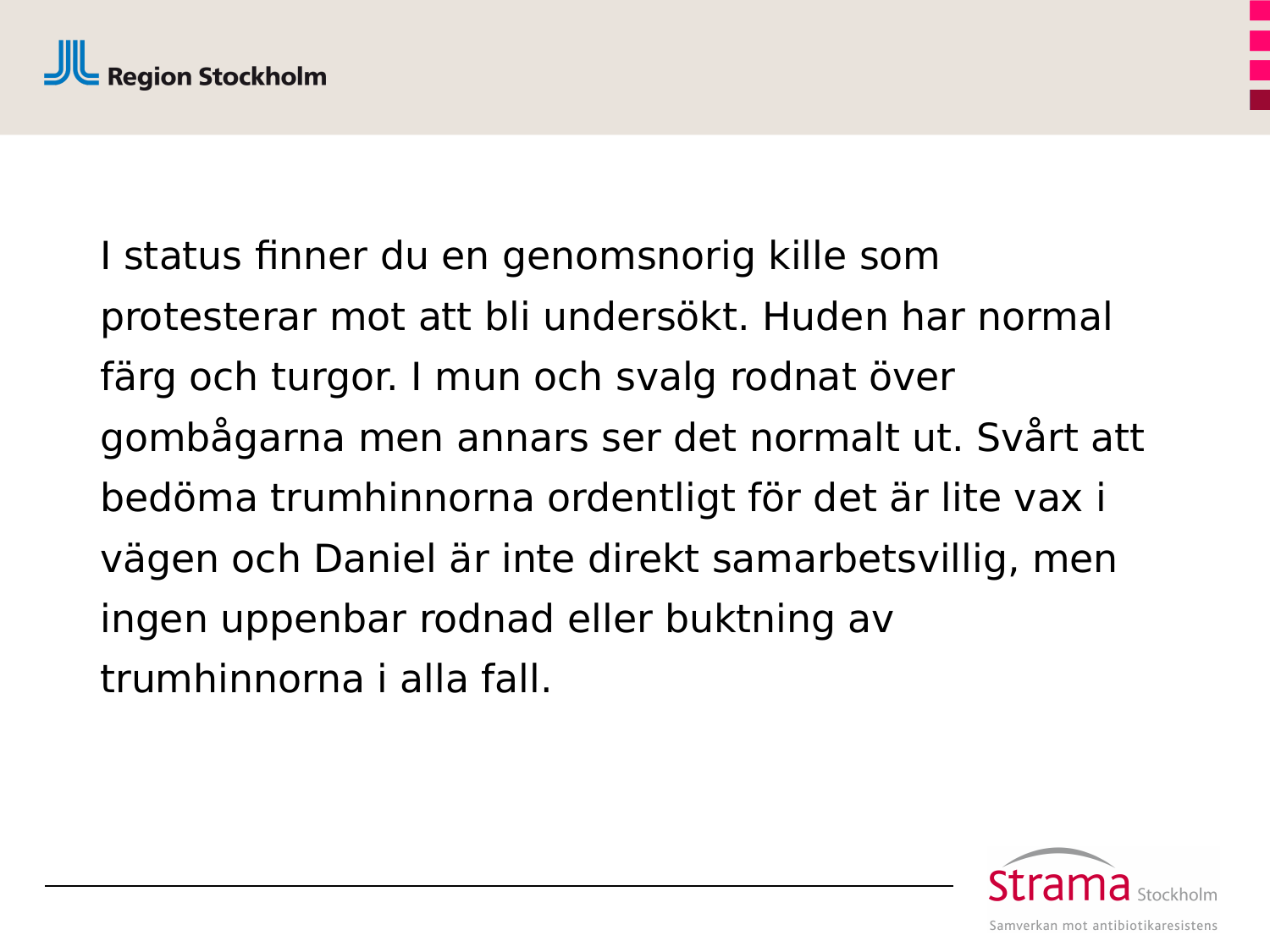

I status finner du en genomsnorig kille som protesterar mot att bli undersökt. Huden har normal färg och turgor. I mun och svalg rodnat över gombågarna men annars ser det normalt ut. Svårt att bedöma trumhinnorna ordentligt för det är lite vax i vägen och Daniel är inte direkt samarbetsvillig, men ingen uppenbar rodnad eller buktning av trumhinnorna i alla fall.